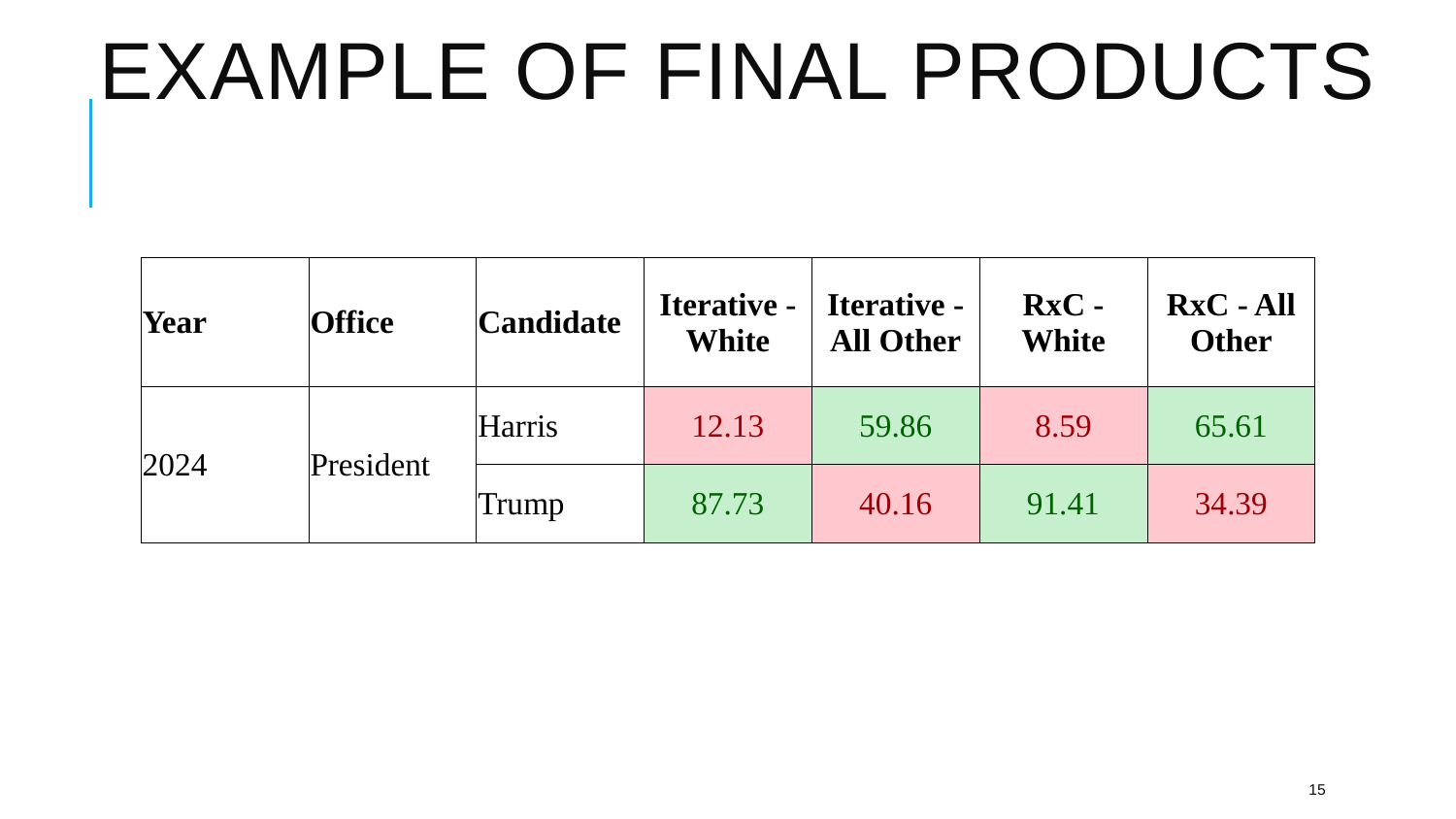

# Example of final products
| Year | Office | Candidate | Iterative - White | Iterative - All Other | RxC - White | RxC - All Other |
| --- | --- | --- | --- | --- | --- | --- |
| 2024 | President | Harris | 12.13 | 59.86 | 8.59 | 65.61 |
|  |  | Trump | 87.73 | 40.16 | 91.41 | 34.39 |
15